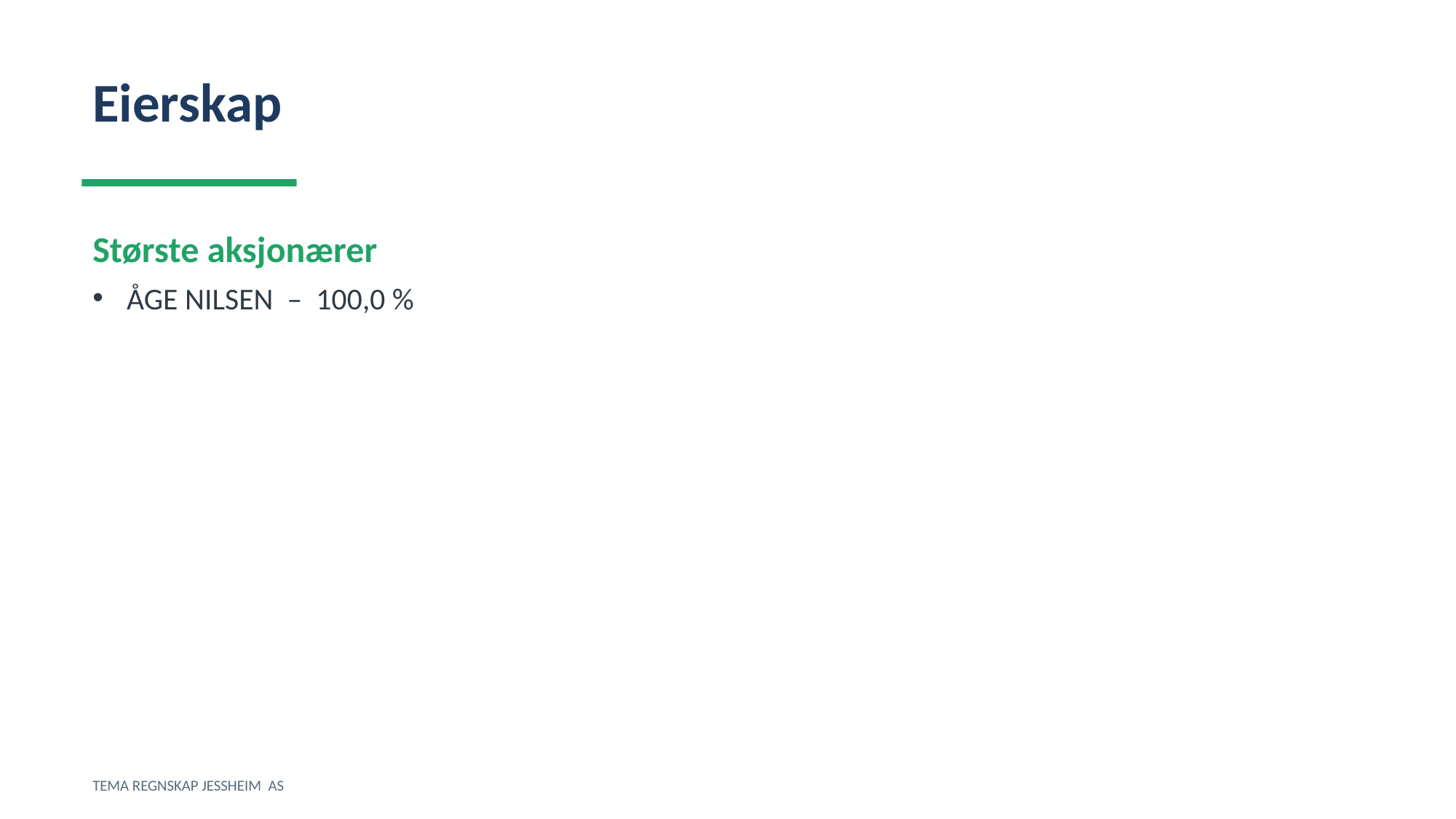

Eierskap

Største aksjonærer
ÅGE NILSEN  –  100,0 %
TEMA REGNSKAP JESSHEIM  AS